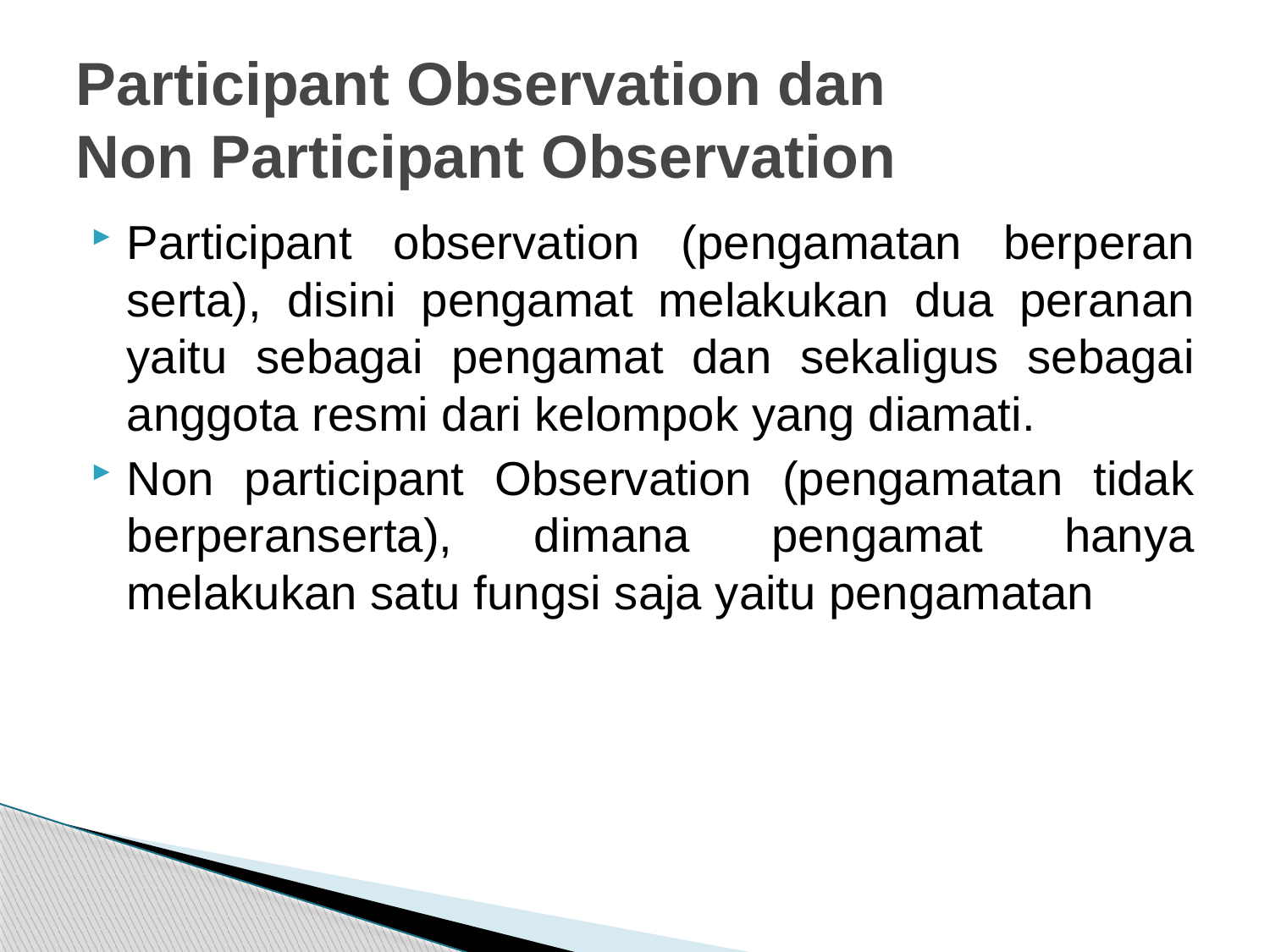

# Participant Observation dan Non Participant Observation
Participant observation (pengamatan berperan serta), disini pengamat melakukan dua peranan yaitu sebagai pengamat dan sekaligus sebagai anggota resmi dari kelompok yang diamati.
Non participant Observation (pengamatan tidak berperanserta), dimana pengamat hanya melakukan satu fungsi saja yaitu pengamatan